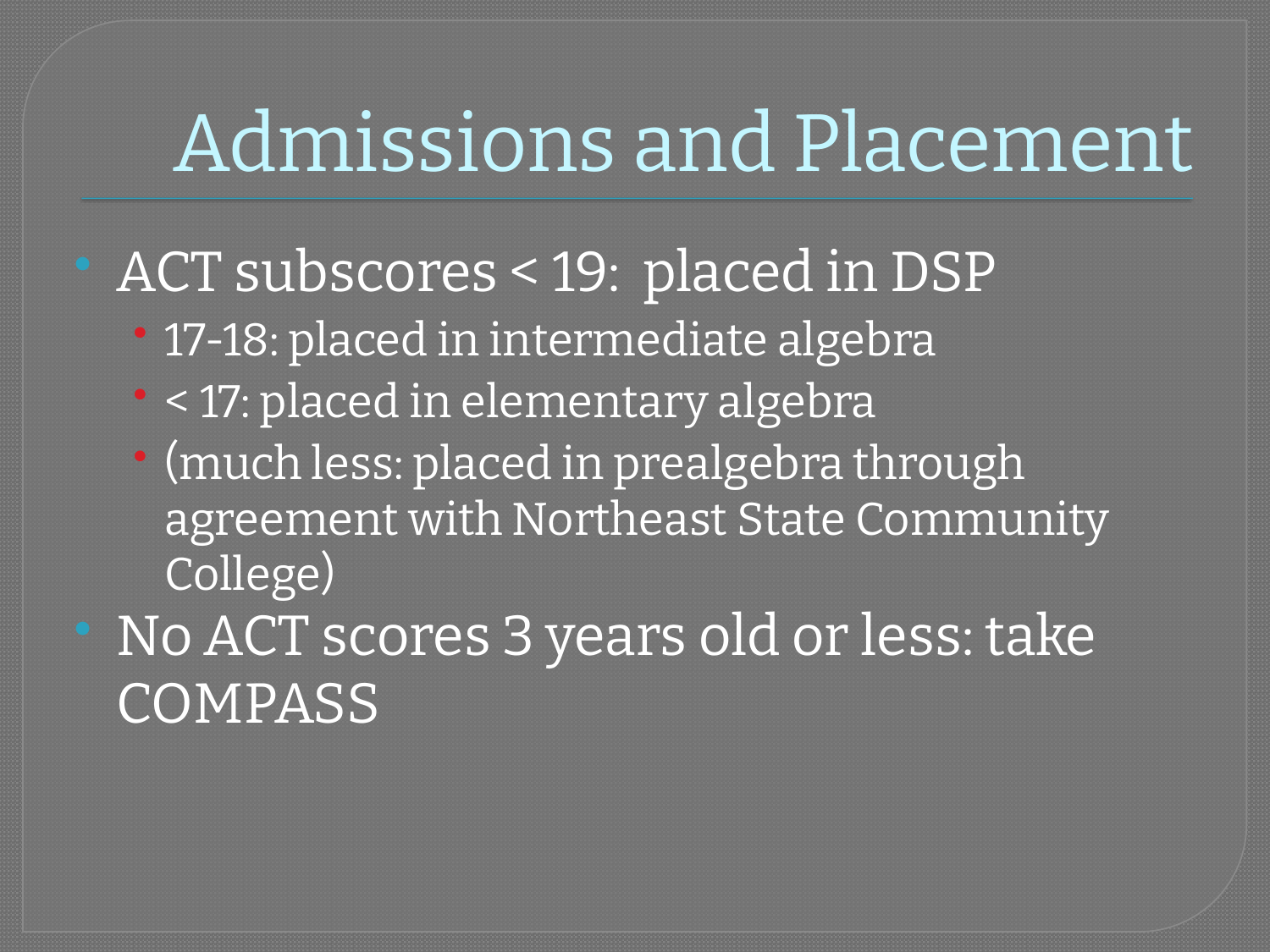

# Admissions and Placement
ACT subscores < 19:  placed in DSP
17-18: placed in intermediate algebra
< 17: placed in elementary algebra
(much less: placed in prealgebra through agreement with Northeast State Community College)
No ACT scores 3 years old or less: take COMPASS